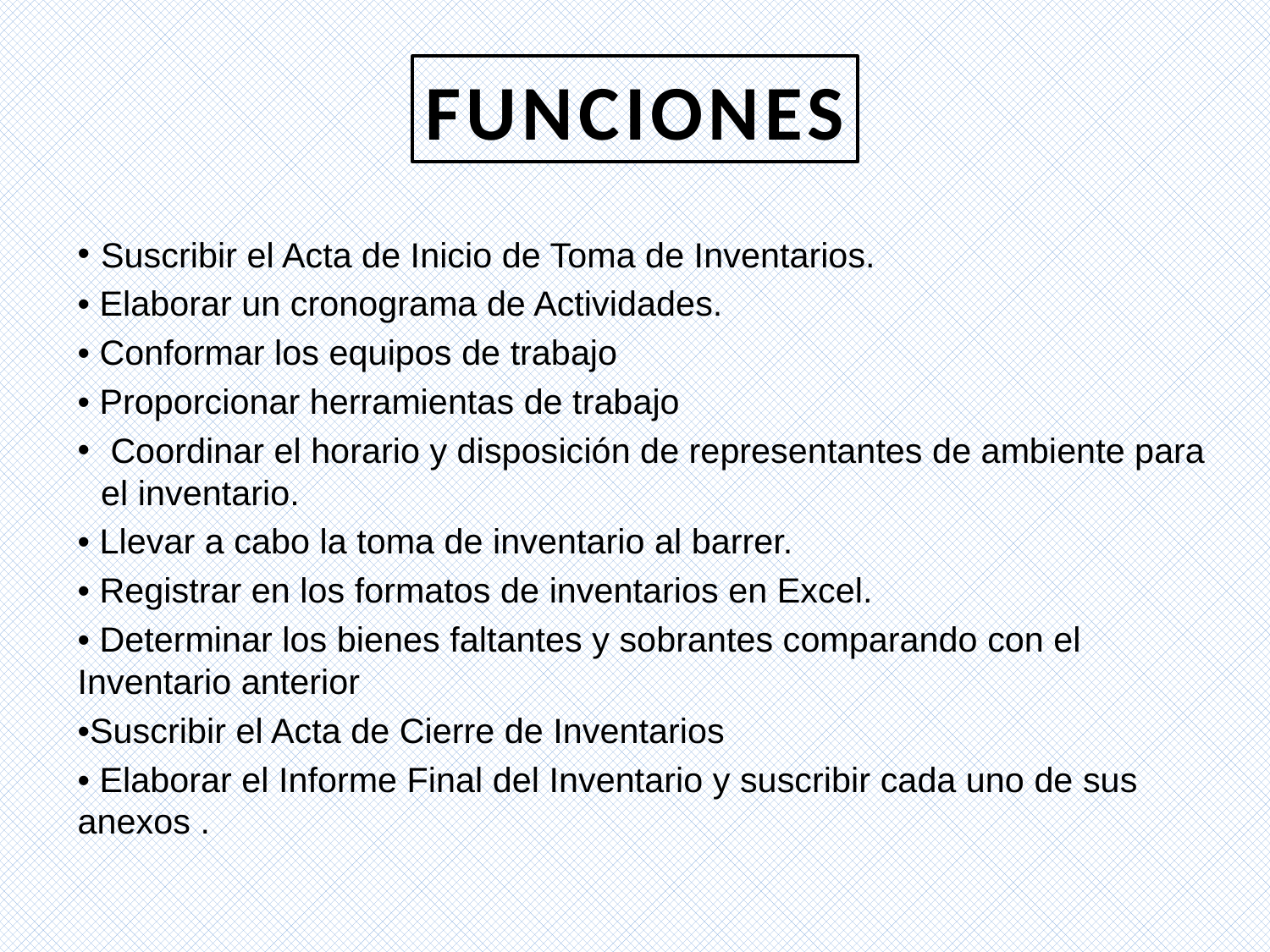

FUNCIONES
Suscribir el Acta de Inicio de Toma de Inventarios.
• Elaborar un cronograma de Actividades.
• Conformar los equipos de trabajo
• Proporcionar herramientas de trabajo
 Coordinar el horario y disposición de representantes de ambiente para el inventario.
• Llevar a cabo la toma de inventario al barrer.
• Registrar en los formatos de inventarios en Excel.
• Determinar los bienes faltantes y sobrantes comparando con el Inventario anterior
•Suscribir el Acta de Cierre de Inventarios
• Elaborar el Informe Final del Inventario y suscribir cada uno de sus anexos .